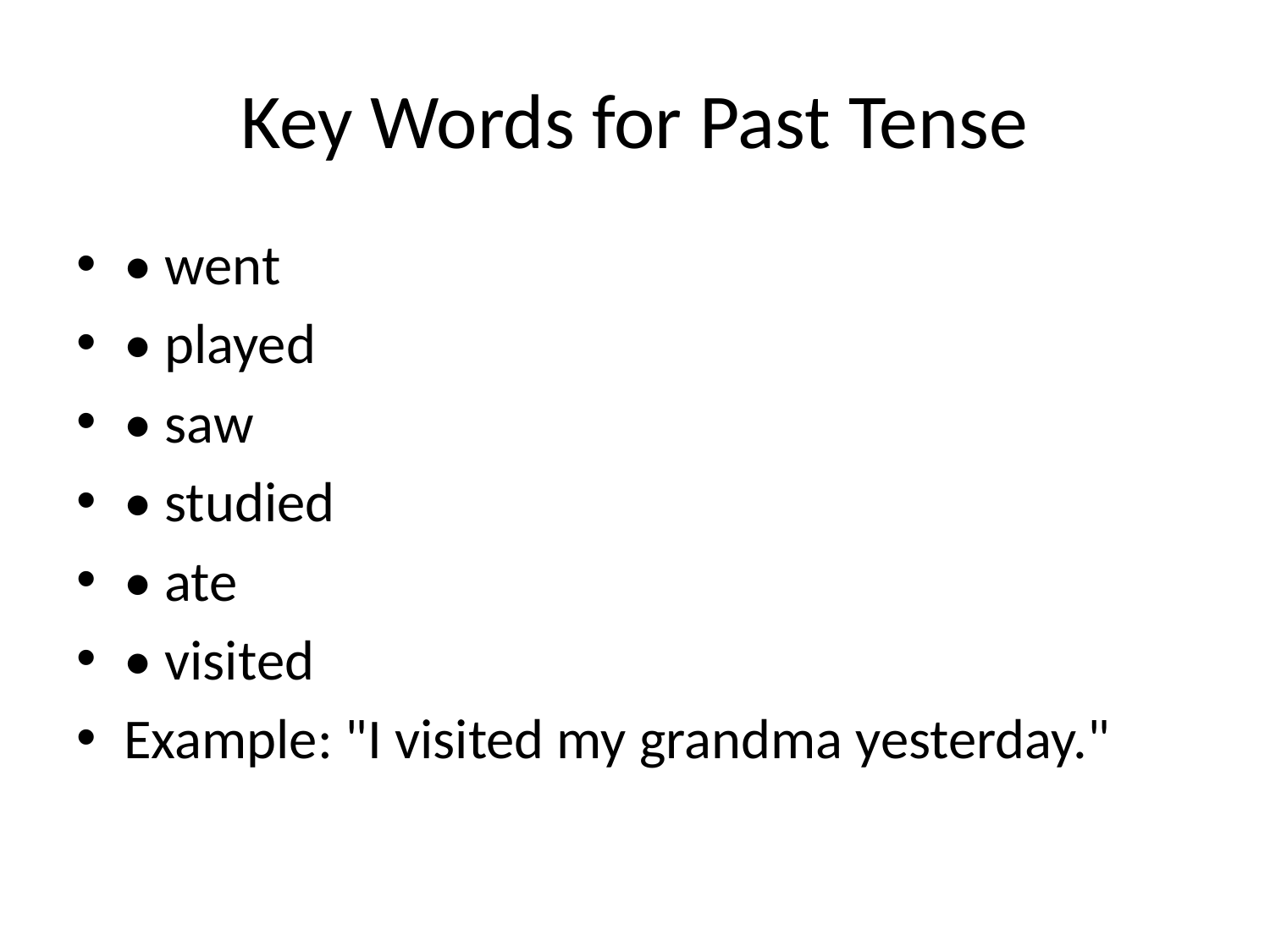

# Key Words for Past Tense
• went
• played
• saw
• studied
• ate
• visited
Example: "I visited my grandma yesterday."